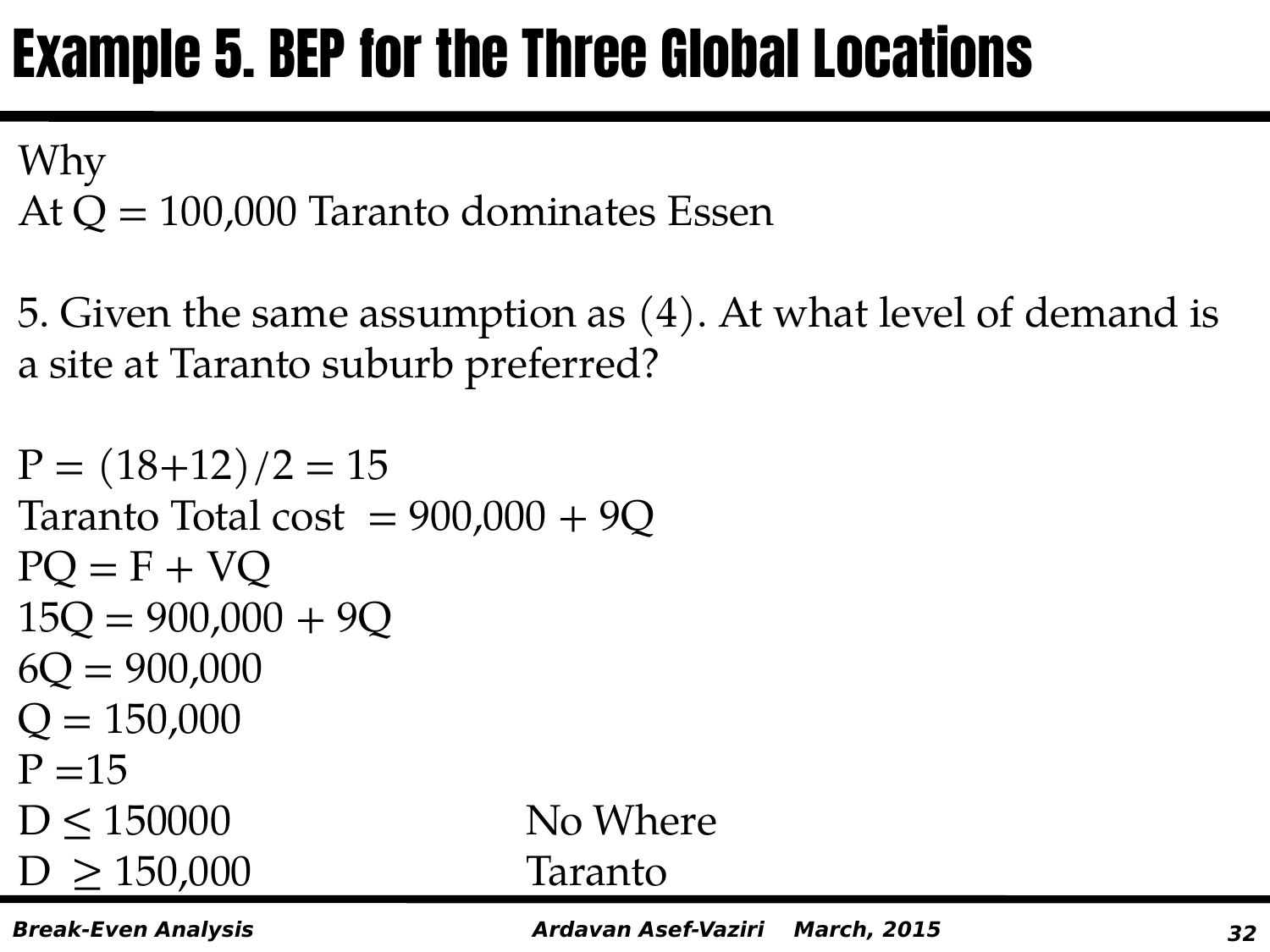

Example 5. BEP for the Three Global Locations
Why
At Q = 100,000 Taranto dominates Essen

5. Given the same assumption as (4). At what level of demand is a site at Taranto suburb preferred?
P = (18+12)/2 = 15
Taranto Total cost  = 900,000 + 9Q
PQ = F + VQ
15Q = 900,000 + 9Q
6Q = 900,000
Q = 150,000
P =15
D ≤ 150000			No Where
D  ≥ 150,000 			Taranto